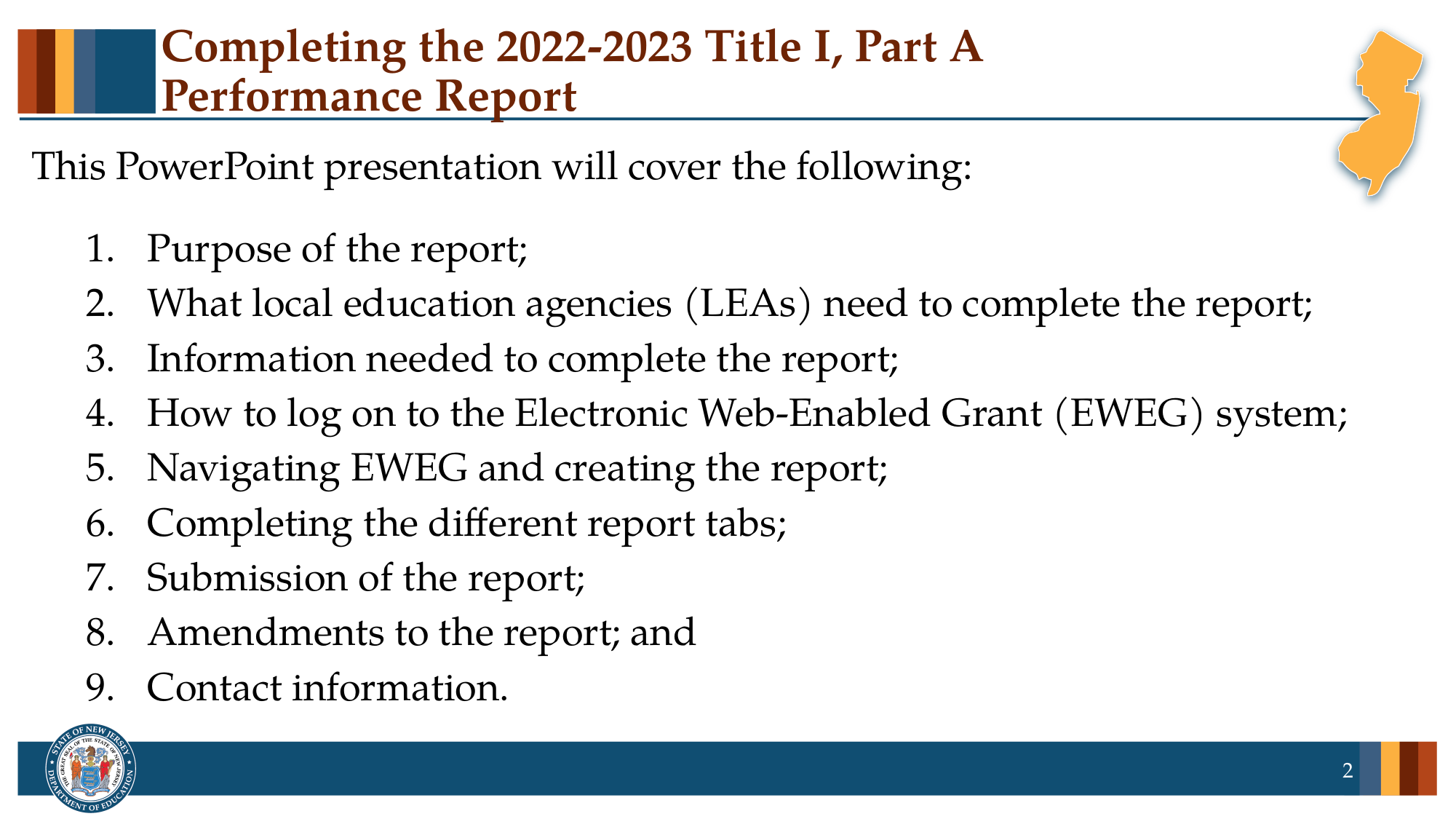

# Completing the 2022-2023 Title I, Part A Performance Report
This PowerPoint presentation will cover the following:
Purpose of the report;
What local education agencies (LEAs) need to complete the report;
Information needed to complete the report;
How to log on to the Electronic Web-Enabled Grant (EWEG) system;
Navigating EWEG and creating the report;
Completing the different report tabs;
Submission of the report;
Amendments to the report; and
Contact information.
2